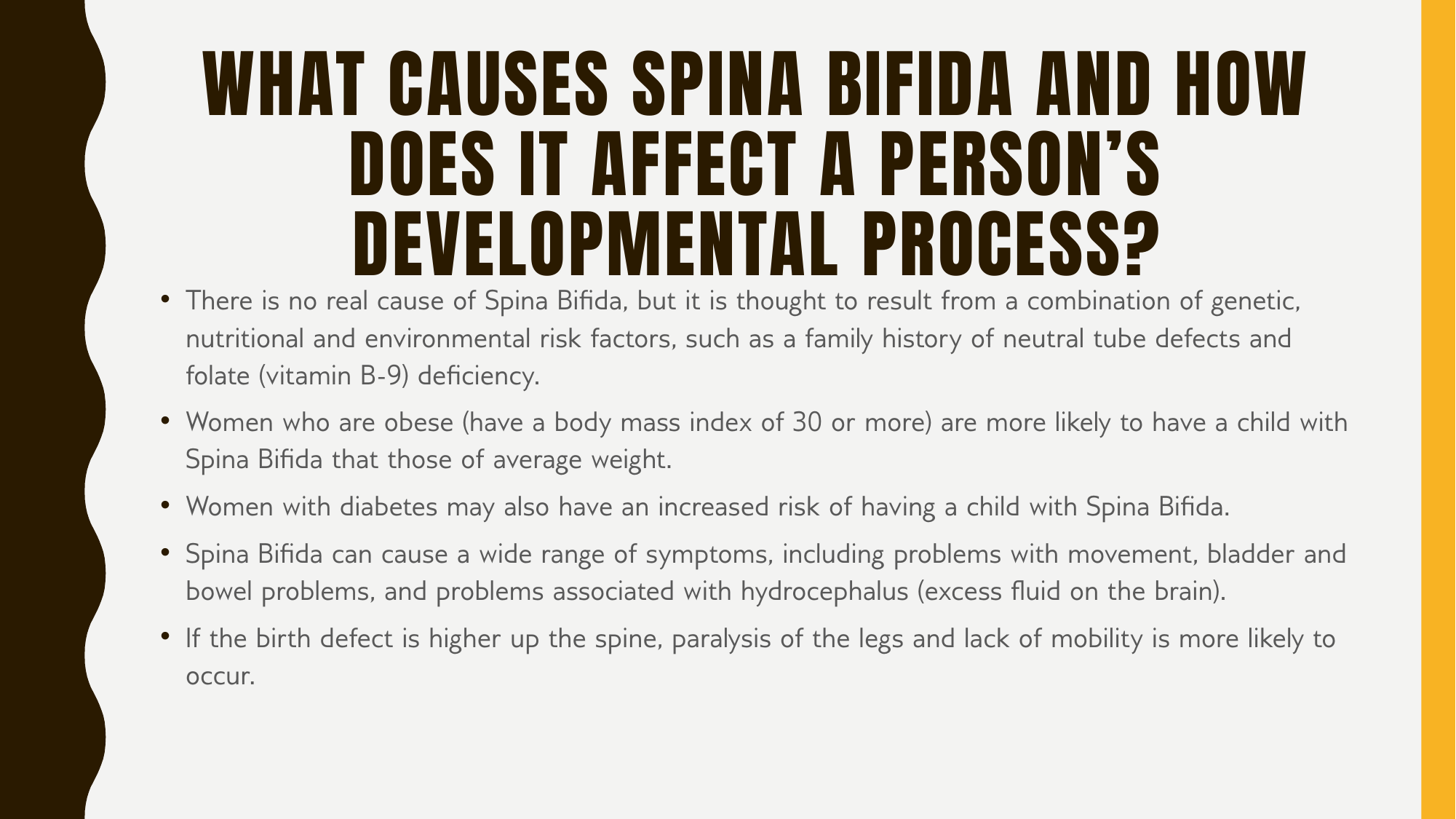

# What causes Spina Bifida and how does it affect a person’s developmental process?
There is no real cause of Spina Bifida, but it is thought to result from a combination of genetic, nutritional and environmental risk factors, such as a family history of neutral tube defects and folate (vitamin B-9) deficiency.
Women who are obese (have a body mass index of 30 or more) are more likely to have a child with Spina Bifida that those of average weight.
Women with diabetes may also have an increased risk of having a child with Spina Bifida.
Spina Bifida can cause a wide range of symptoms, including problems with movement, bladder and bowel problems, and problems associated with hydrocephalus (excess fluid on the brain).
If the birth defect is higher up the spine, paralysis of the legs and lack of mobility is more likely to occur.